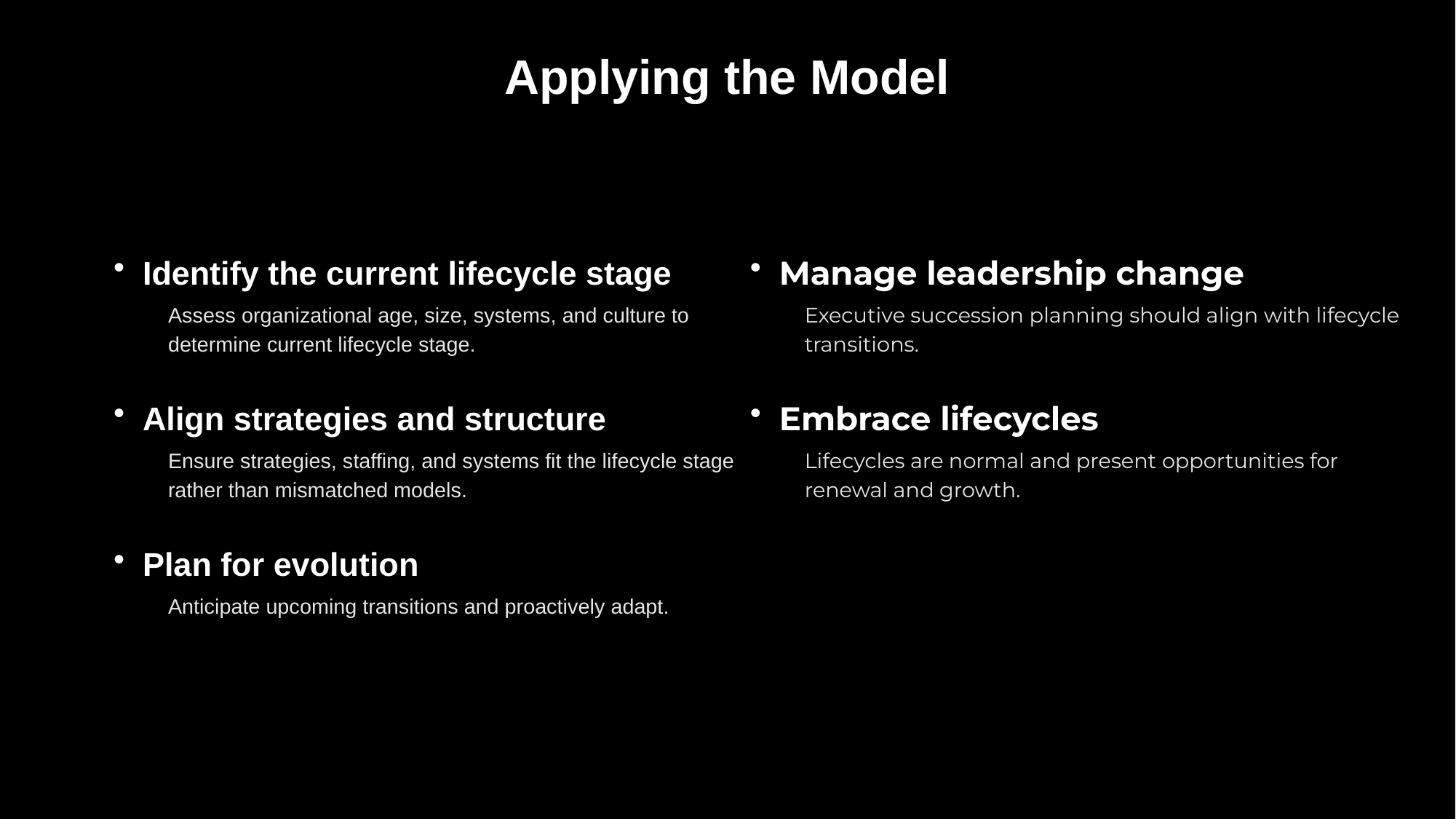

Applying the Model
Identify the current lifecycle stage
Assess organizational age, size, systems, and culture to determine current lifecycle stage.
Align strategies and structure
Ensure strategies, staffing, and systems fit the lifecycle stage rather than mismatched models.
Plan for evolution
Anticipate upcoming transitions and proactively adapt.
Manage leadership change
Executive succession planning should align with lifecycle transitions.
Embrace lifecycles
Lifecycles are normal and present opportunities for renewal and growth.